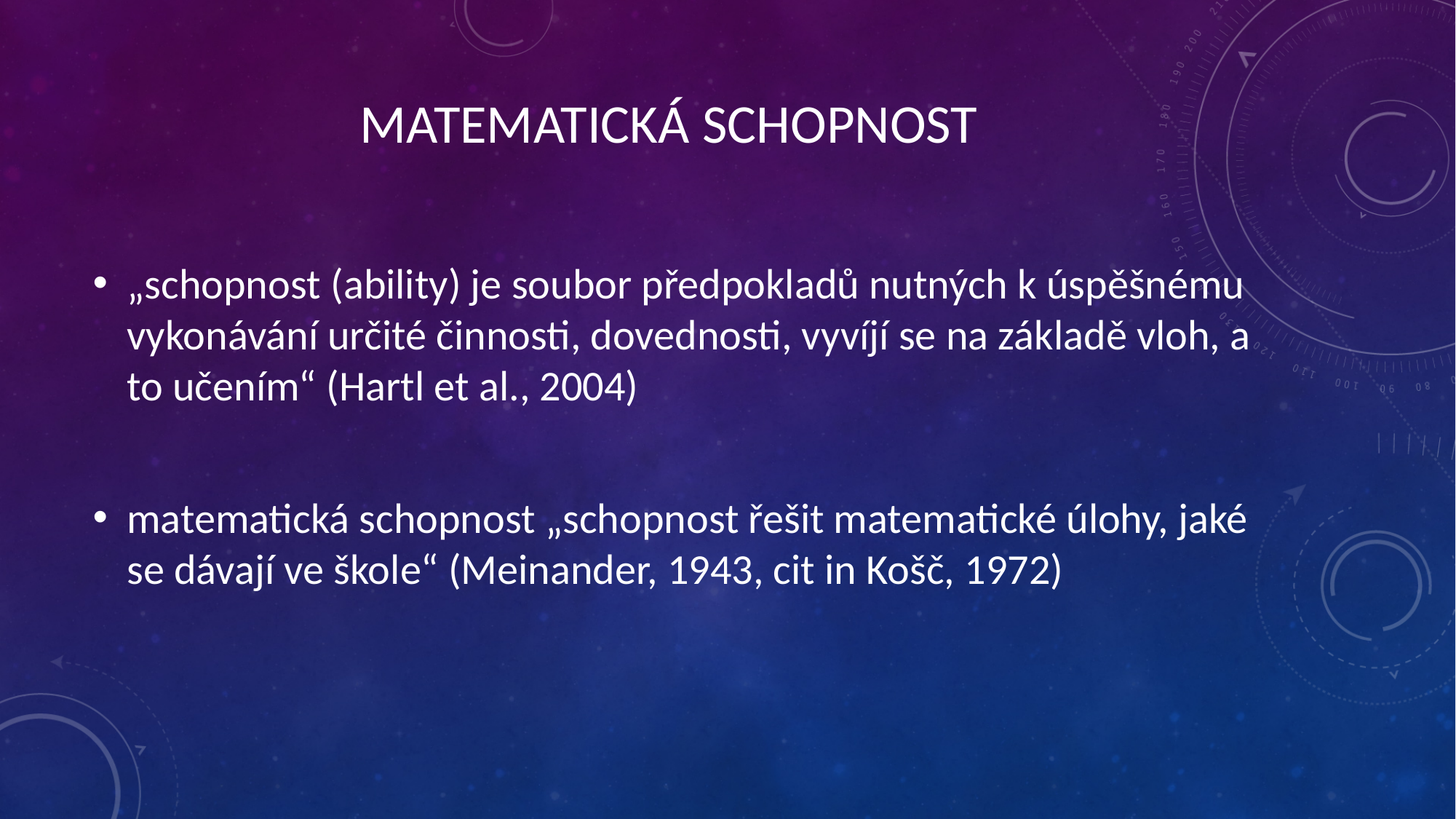

# Matematická schopnost
„schopnost (ability) je soubor předpokladů nutných k úspěšnému vykonávání určité činnosti, dovednosti, vyvíjí se na základě vloh, a to učením“ (Hartl et al., 2004)

matematická schopnost „schopnost řešit matematické úlohy, jaké se dávají ve škole“ (Meinander, 1943, cit in Košč, 1972)